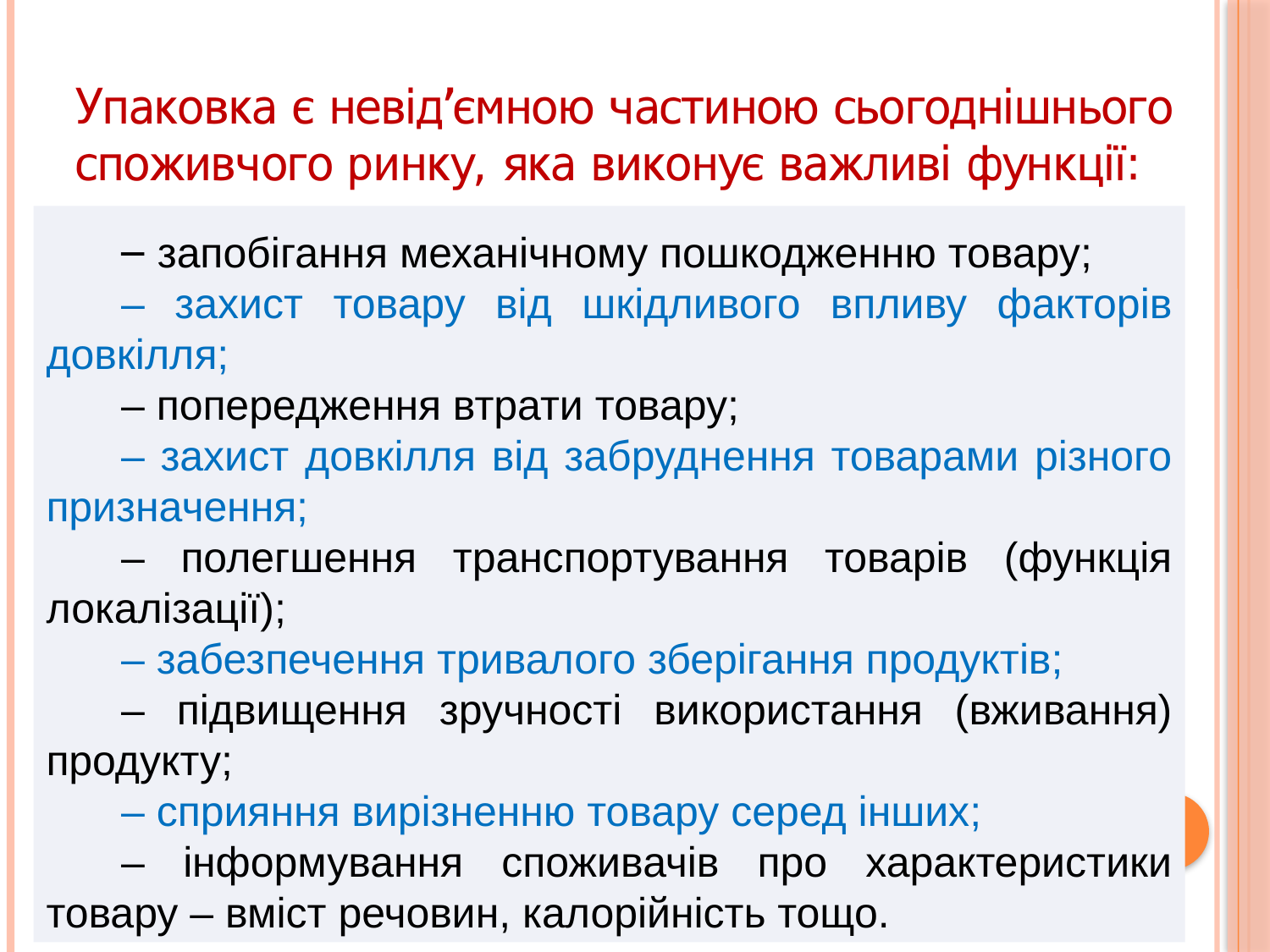

# Упаковка є невід’ємною частиною сьогоднішнього споживчого ринку, яка виконує важливі функції:

– запобігання механічному пошкодженню товару;
– захист товару від шкідливого впливу факторів довкілля;
– попередження втрати товару;
– захист довкілля від забруднення товарами різного призначення;
– полегшення транспортування товарів (функція локалізації);
– забезпечення тривалого зберігання продуктів;
– підвищення зручності використання (вживання) продукту;
– сприяння вирізненню товару серед інших;
– інформування споживачів про характеристики товару – вміст речовин, калорійність тощо.